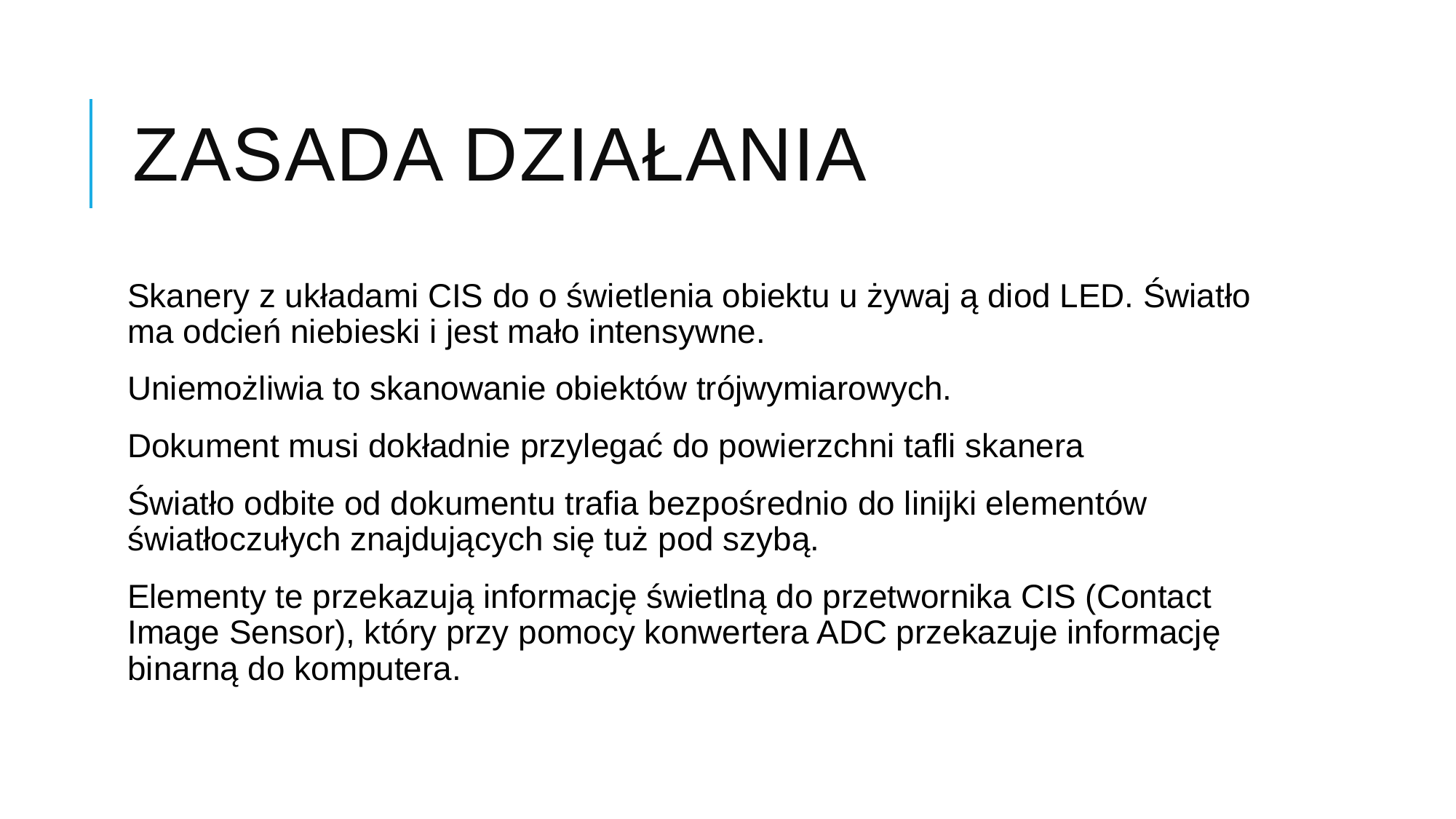

# Zasada działania
Skanery z układami CIS do o świetlenia obiektu u żywaj ą diod LED. Światło ma odcień niebieski i jest mało intensywne.
Uniemożliwia to skanowanie obiektów trójwymiarowych.
Dokument musi dokładnie przylegać do powierzchni tafli skanera
Światło odbite od dokumentu trafia bezpośrednio do linijki elementów światłoczułych znajdujących się tuż pod szybą.
Elementy te przekazują informację świetlną do przetwornika CIS (Contact Image Sensor), który przy pomocy konwertera ADC przekazuje informację binarną do komputera.